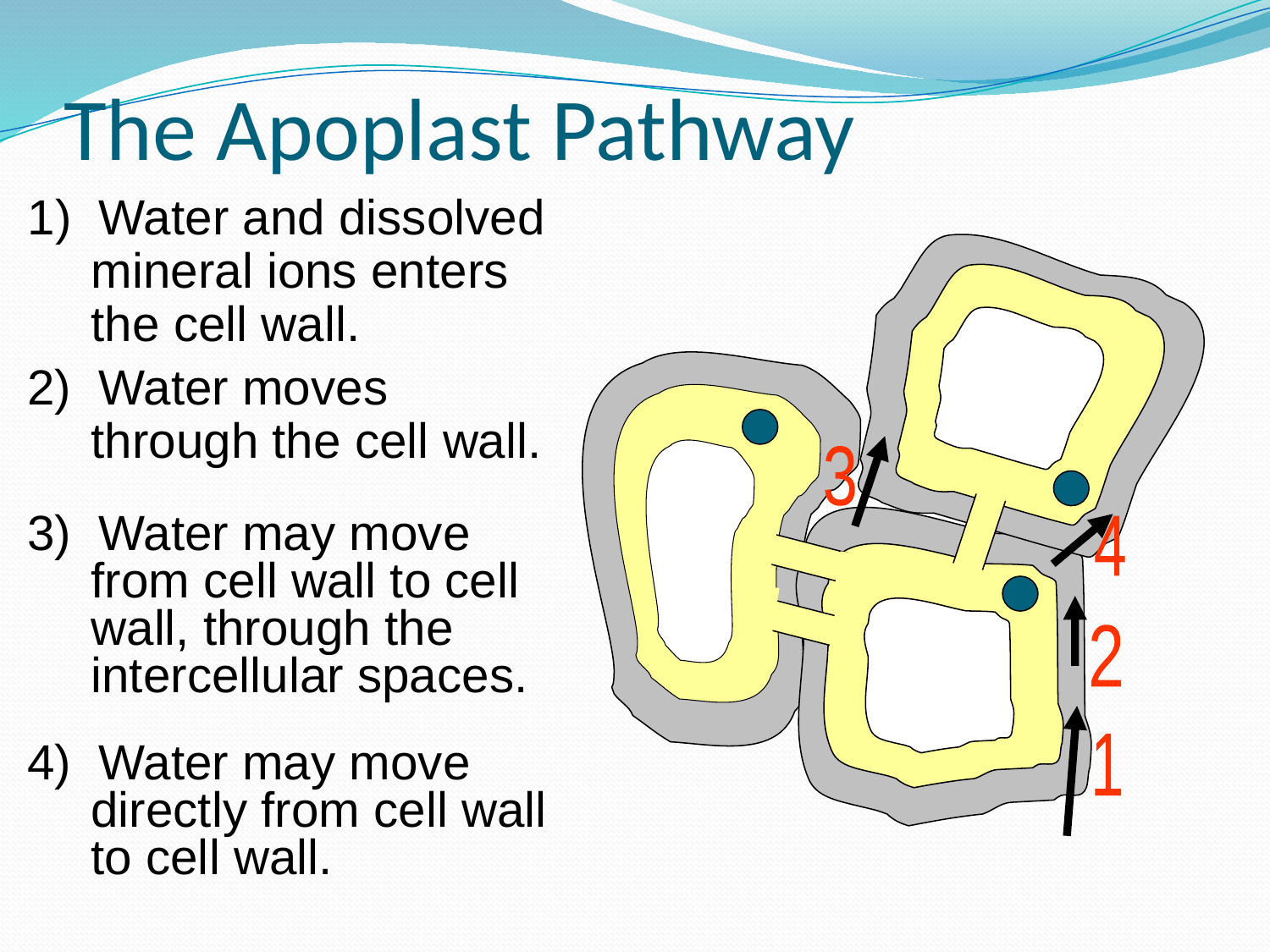

# The Apoplast Pathway
1)  Water and dissolved mineral ions enters the cell wall.

2)  Water moves through the cell wall.

3

3)  Water may move from cell wall to cell wall, through the intercellular spaces.

4

2

1
4)  Water may move directly from cell wall to cell wall.